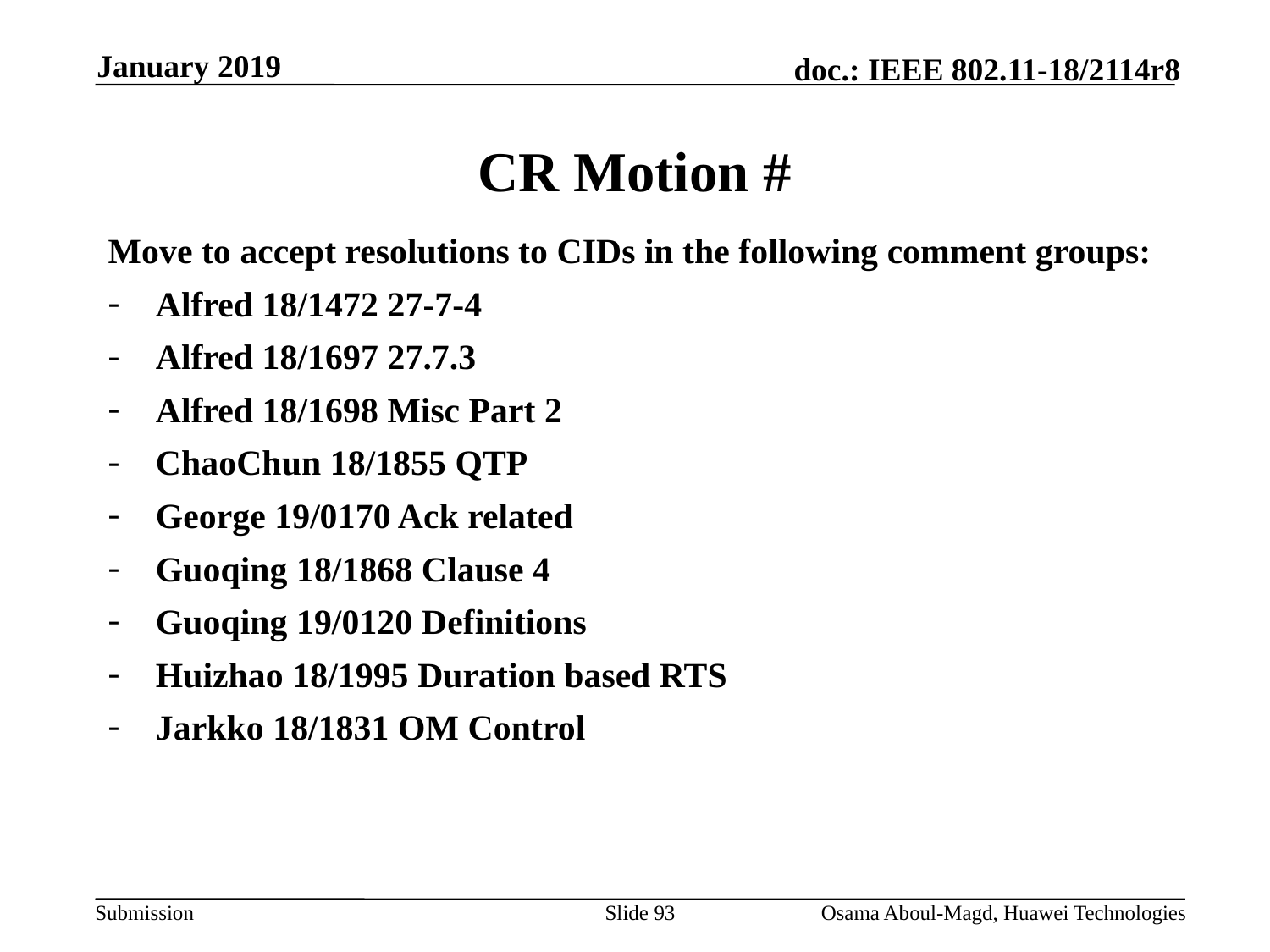

January 2019
# CR Motion #
Move to accept resolutions to CIDs in the following comment groups:
Alfred 18/1472 27-7-4
Alfred 18/1697 27.7.3
Alfred 18/1698 Misc Part 2
ChaoChun 18/1855 QTP
George 19/0170 Ack related
Guoqing 18/1868 Clause 4
Guoqing 19/0120 Definitions
Huizhao 18/1995 Duration based RTS
Jarkko 18/1831 OM Control

Slide 93
Osama Aboul-Magd, Huawei Technologies